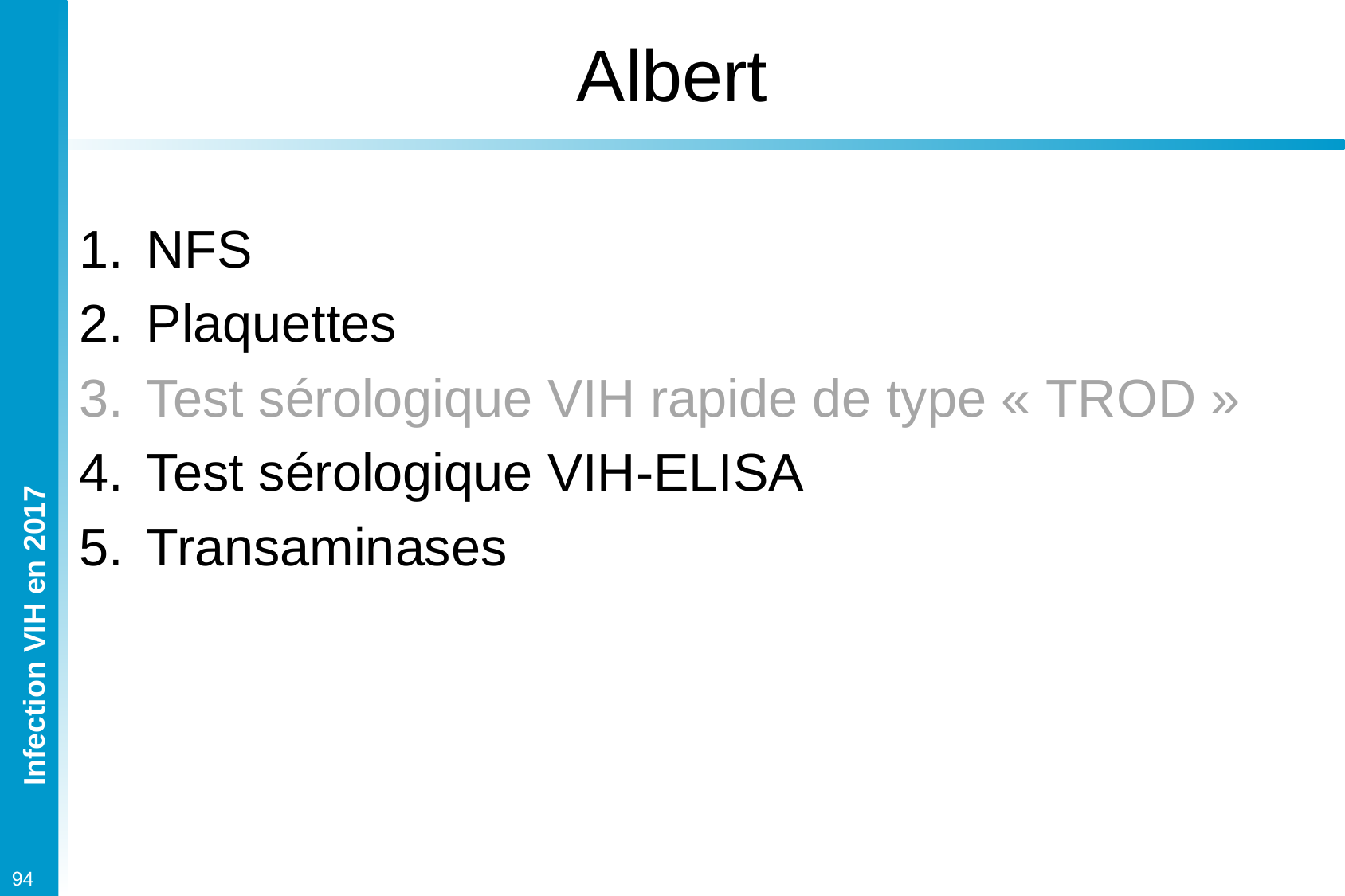

# Albert
NFS
Plaquettes
Test sérologique VIH rapide de type « TROD »
Test sérologique VIH-ELISA
Transaminases